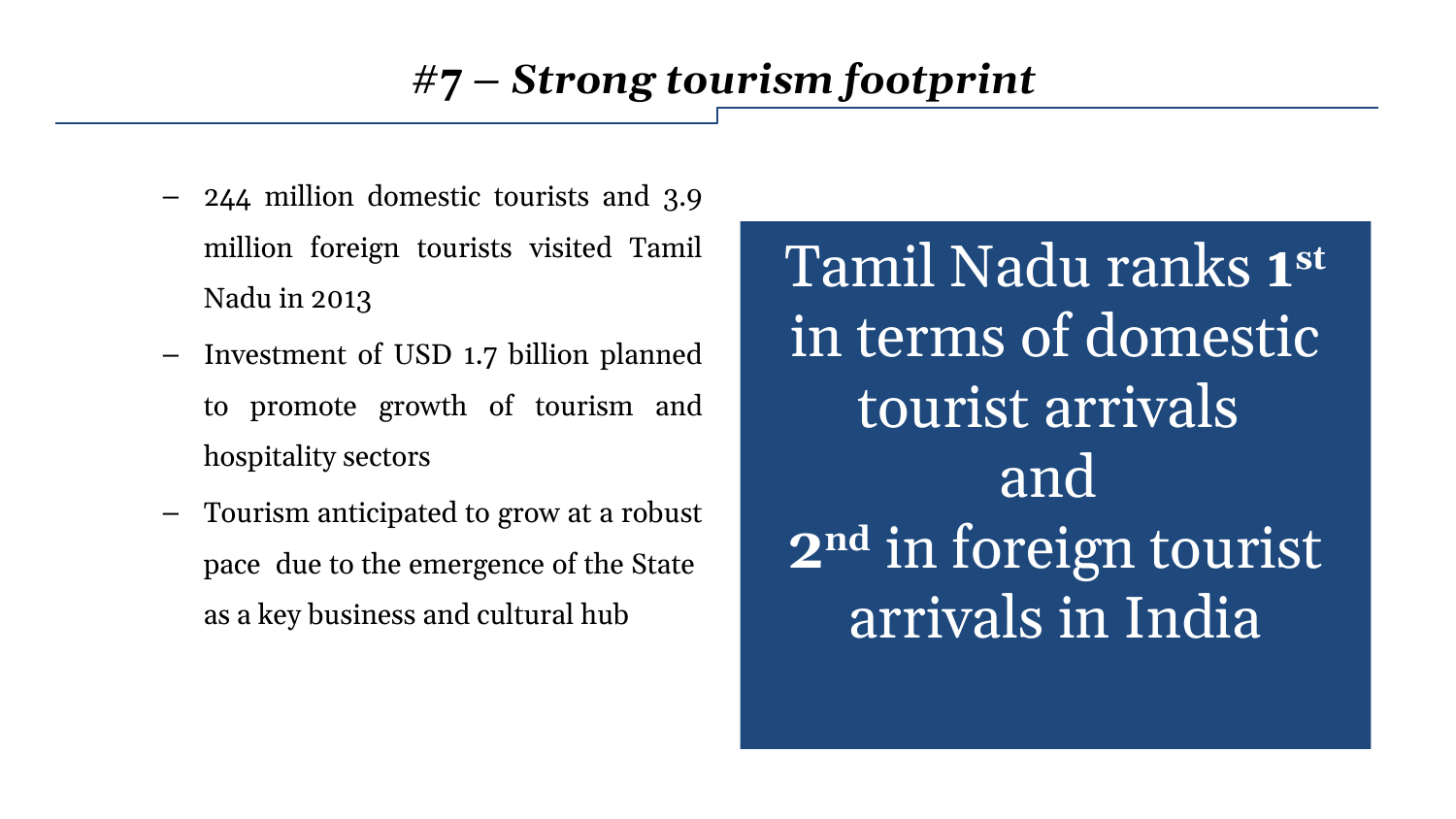

# #7 – Strong tourism footprint

  –
244 million domestic tourists and 3.9 million foreign tourists visited Tamil Nadu in 2013
Investment of USD 1.7 billion planned to promote growth of tourism and hospitality sectors
Tourism anticipated to grow at a robust pace  due to the emergence of the State  as a key business and cultural hub
Tamil Nadu ranks 1st in terms of domestic tourist arrivals
and
2nd in foreign tourist arrivals in India